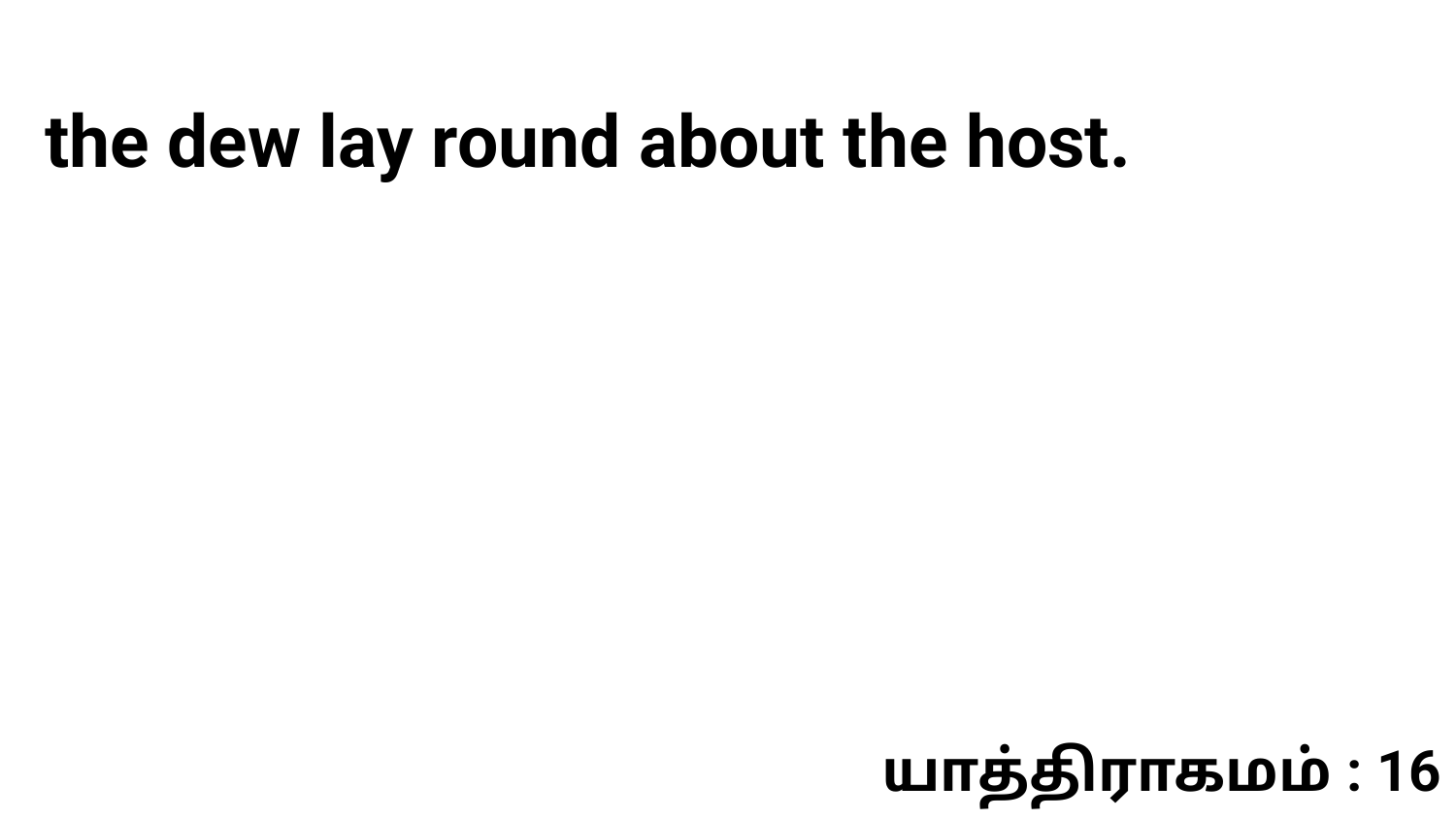

the dew lay round about the host.
யாத்திராகமம் : 16